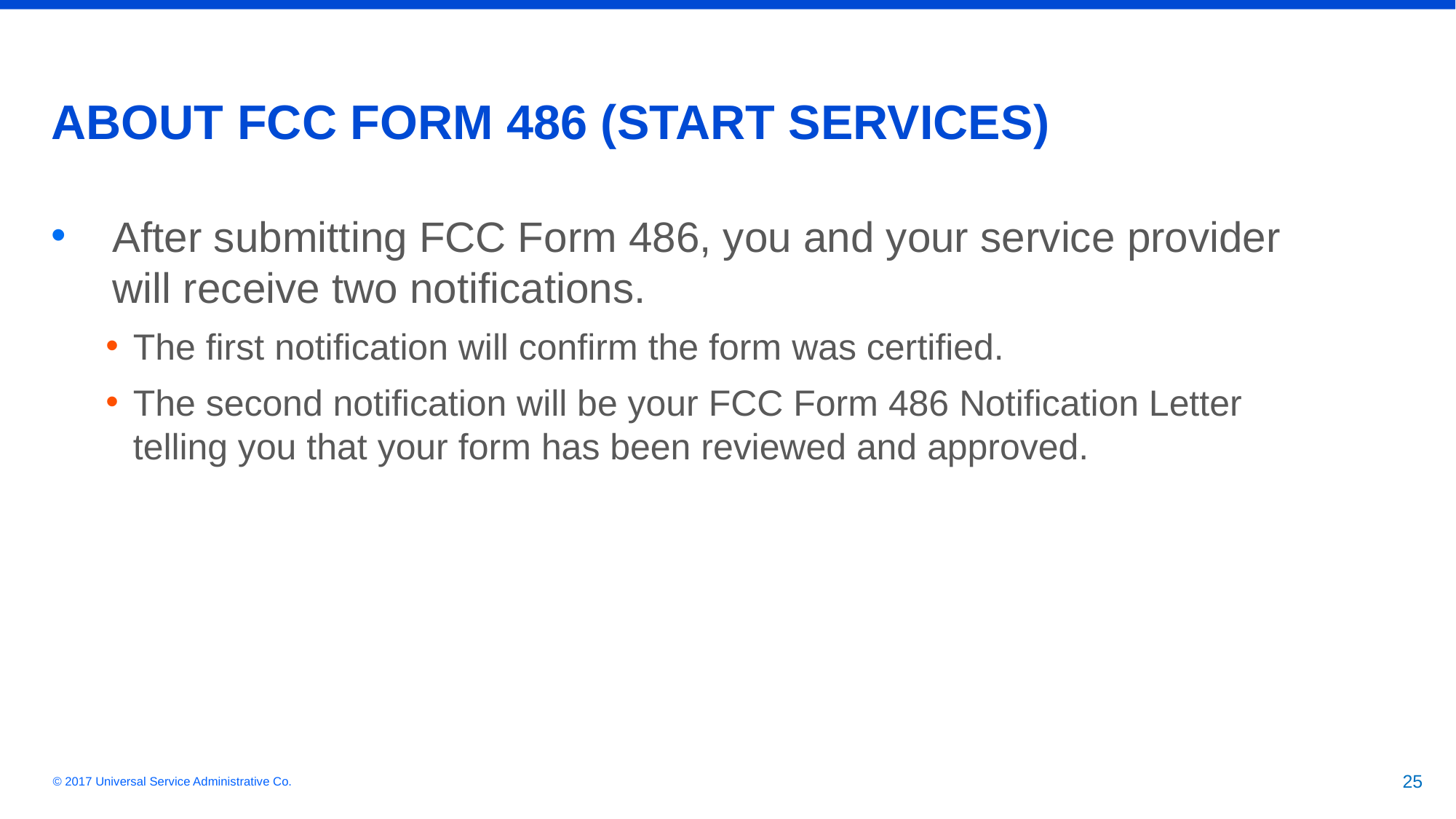

# ABOUT FCC FORM 486 (START SERVICES)
After submitting FCC Form 486, you and your service provider will receive two notifications.
The first notification will confirm the form was certified.
The second notification will be your FCC Form 486 Notification Letter telling you that your form has been reviewed and approved.

© 2017 Universal Service Administrative Co.
25